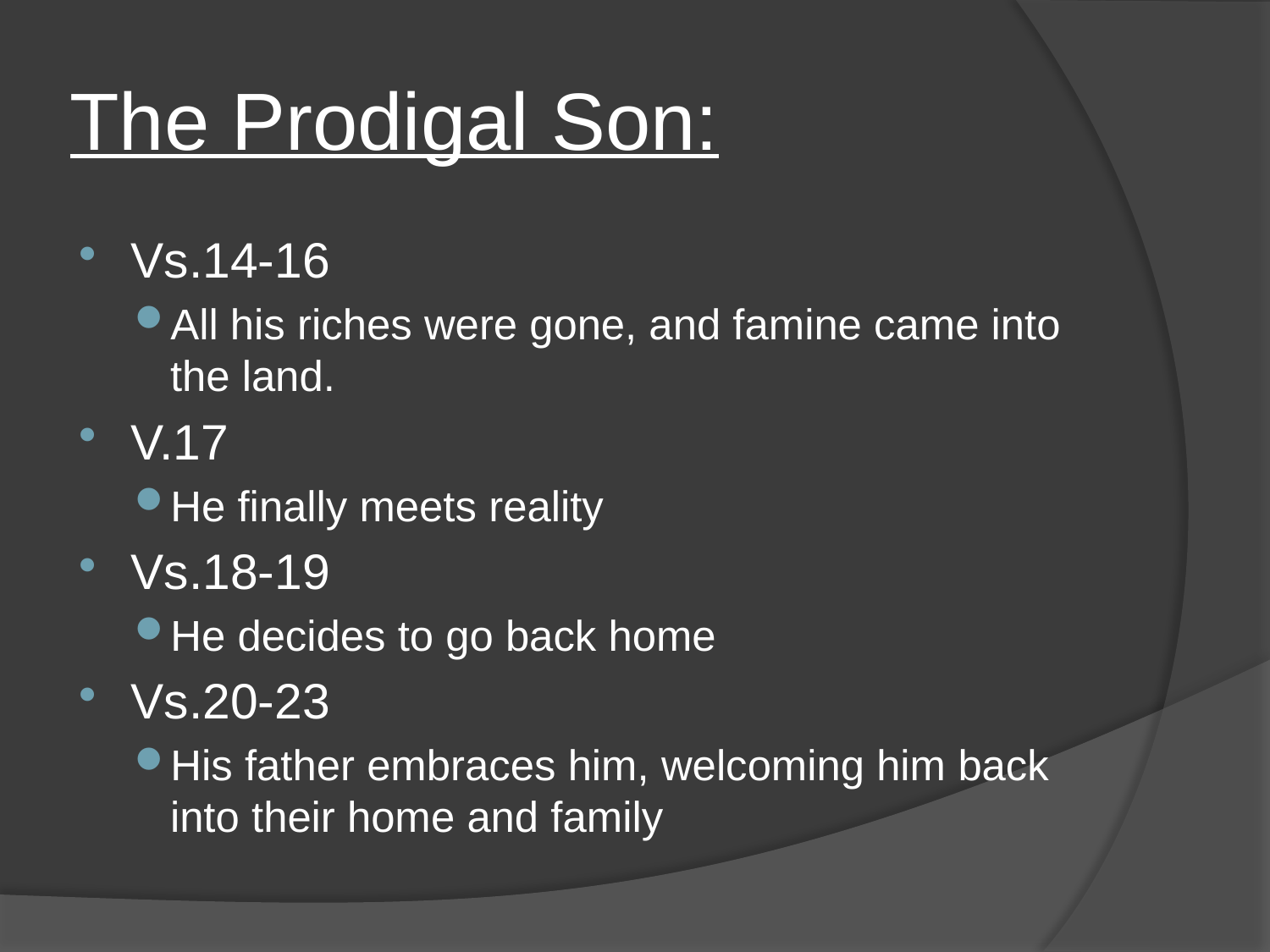

# The Prodigal Son:
Vs.14-16
All his riches were gone, and famine came into the land.
V.17
He finally meets reality
Vs.18-19
He decides to go back home
Vs.20-23
His father embraces him, welcoming him back into their home and family